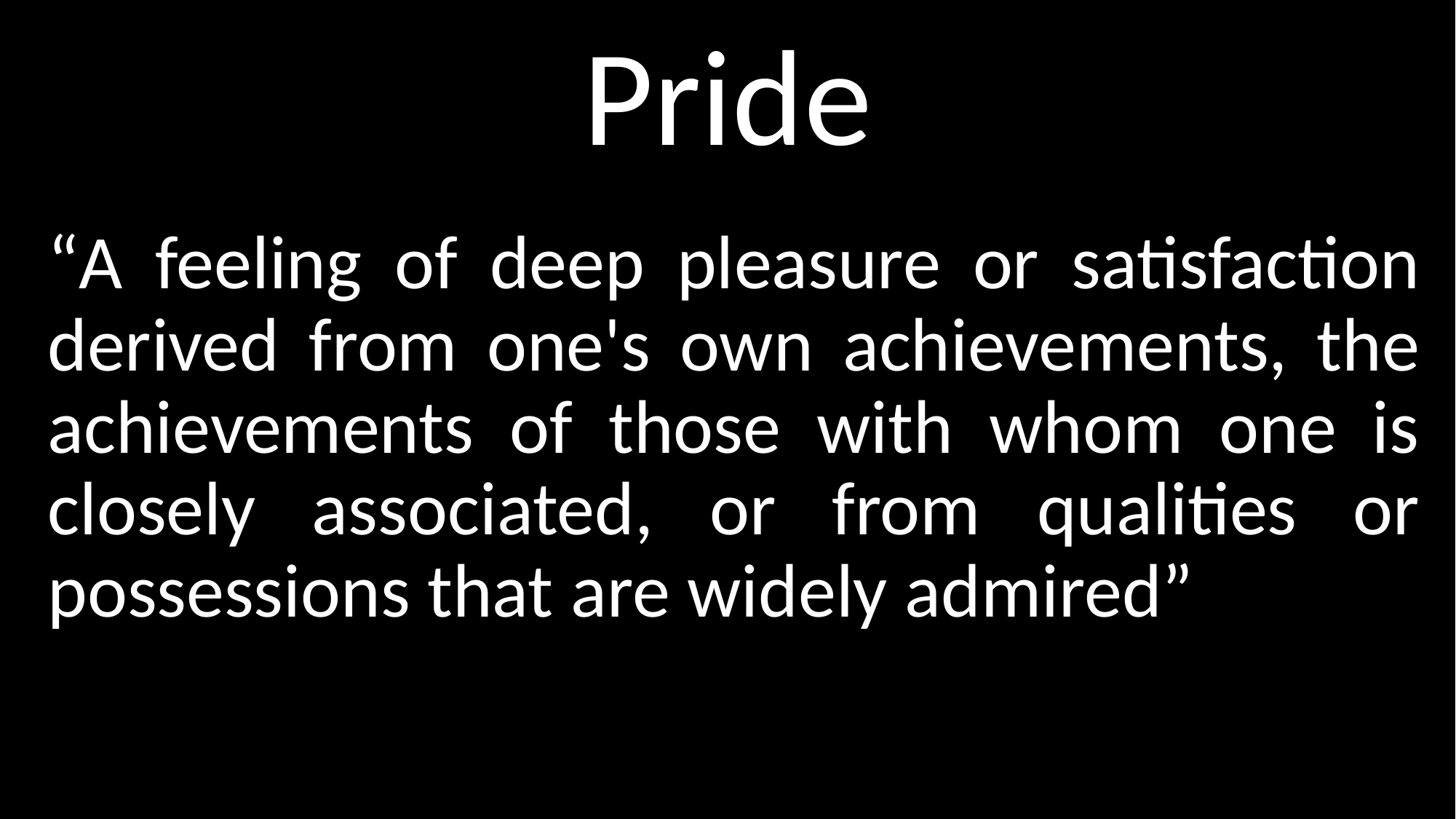

# Pride
“A feeling of deep pleasure or satisfaction derived from one's own achievements, the achievements of those with whom one is closely associated, or from qualities or possessions that are widely admired”